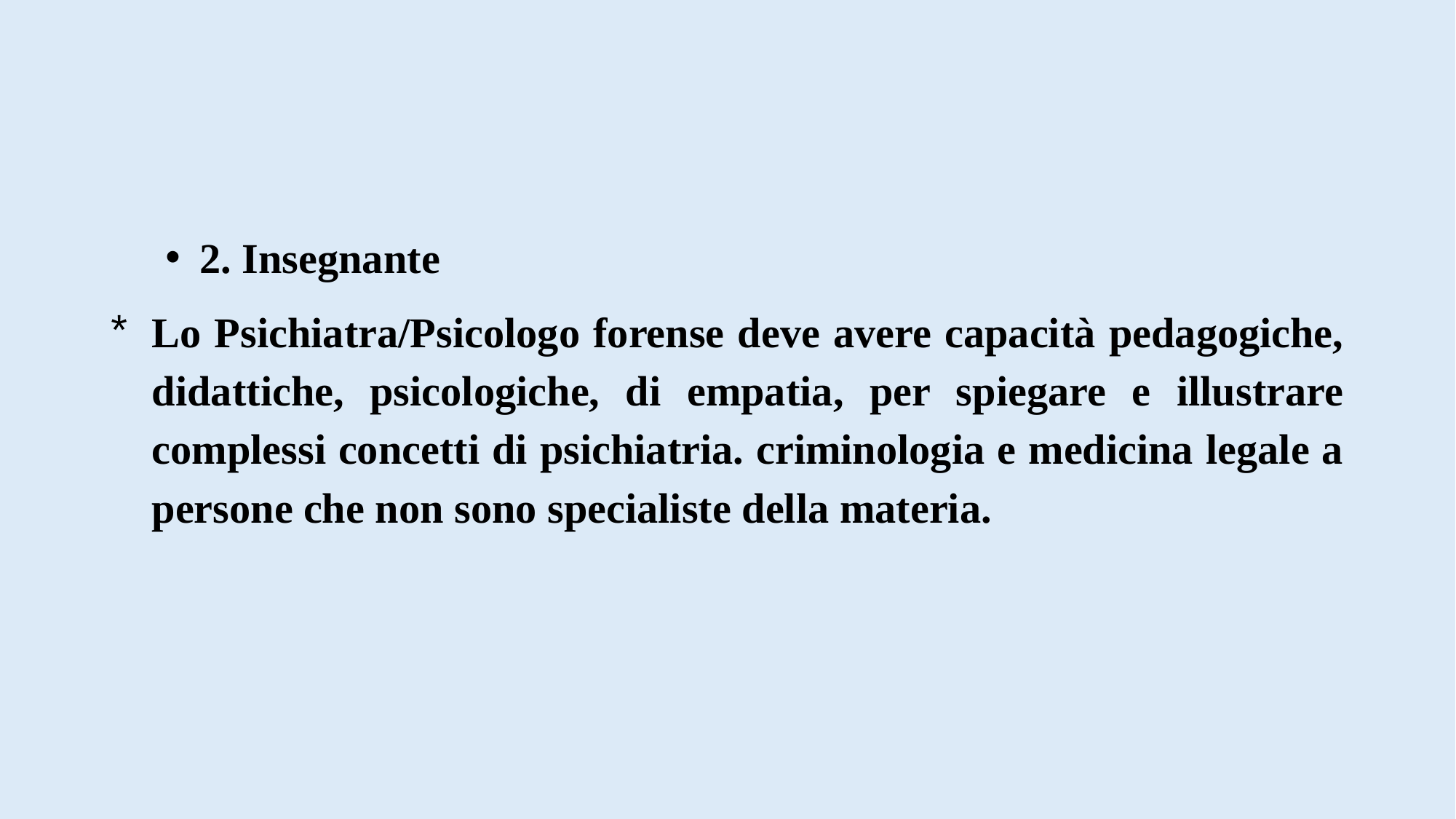

#
2. Insegnante
Lo Psichiatra/Psicologo forense deve avere capacità pedagogiche, didattiche, psicologiche, di empatia, per spiegare e illustrare complessi concetti di psichiatria. criminologia e medicina legale a persone che non sono specialiste della materia.